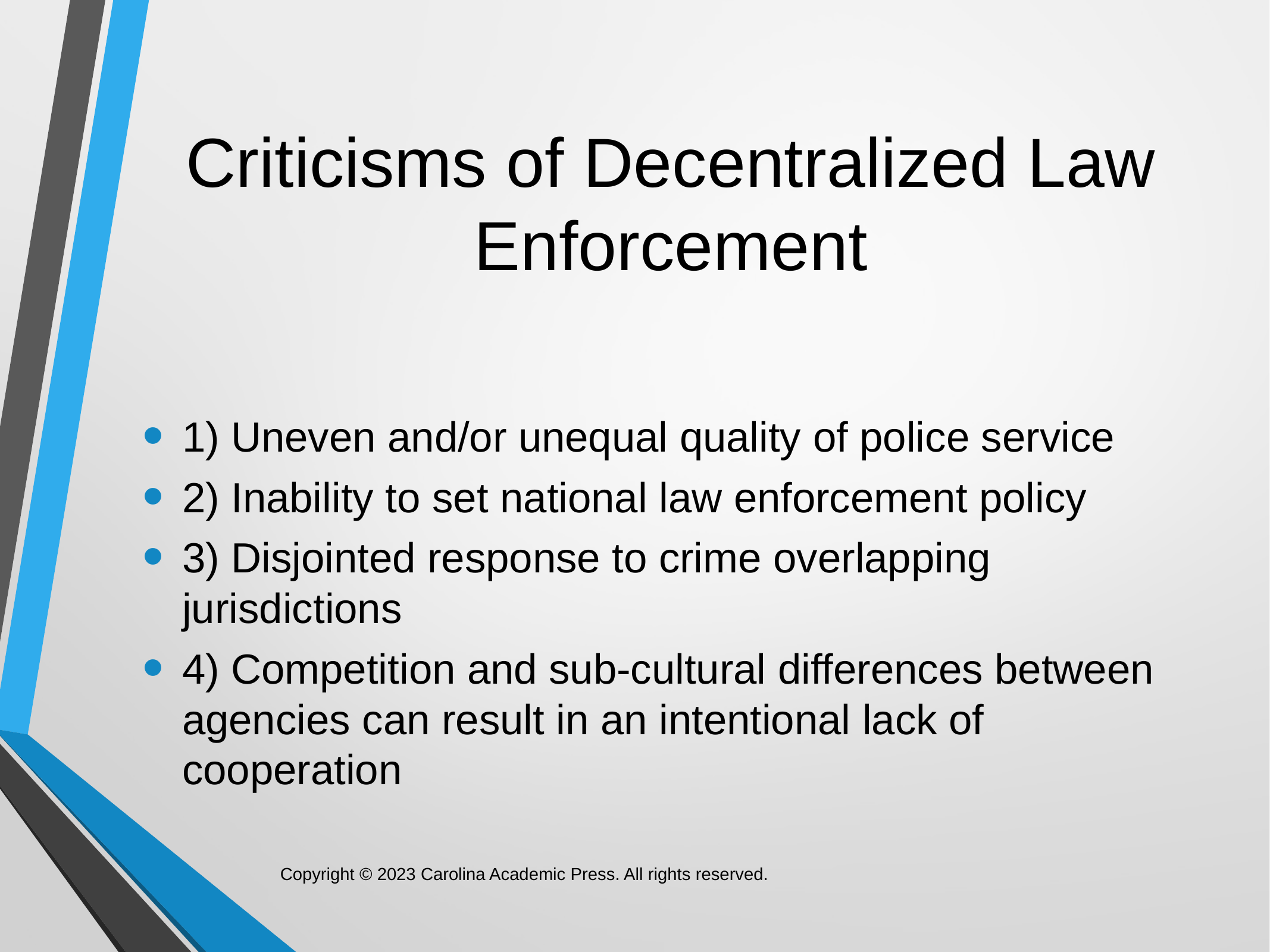

# Criticisms of Decentralized Law Enforcement
1) Uneven and/or unequal quality of police service
2) Inability to set national law enforcement policy
3) Disjointed response to crime overlapping jurisdictions
4) Competition and sub-cultural differences between agencies can result in an intentional lack of cooperation
Copyright © 2023 Carolina Academic Press. All rights reserved.